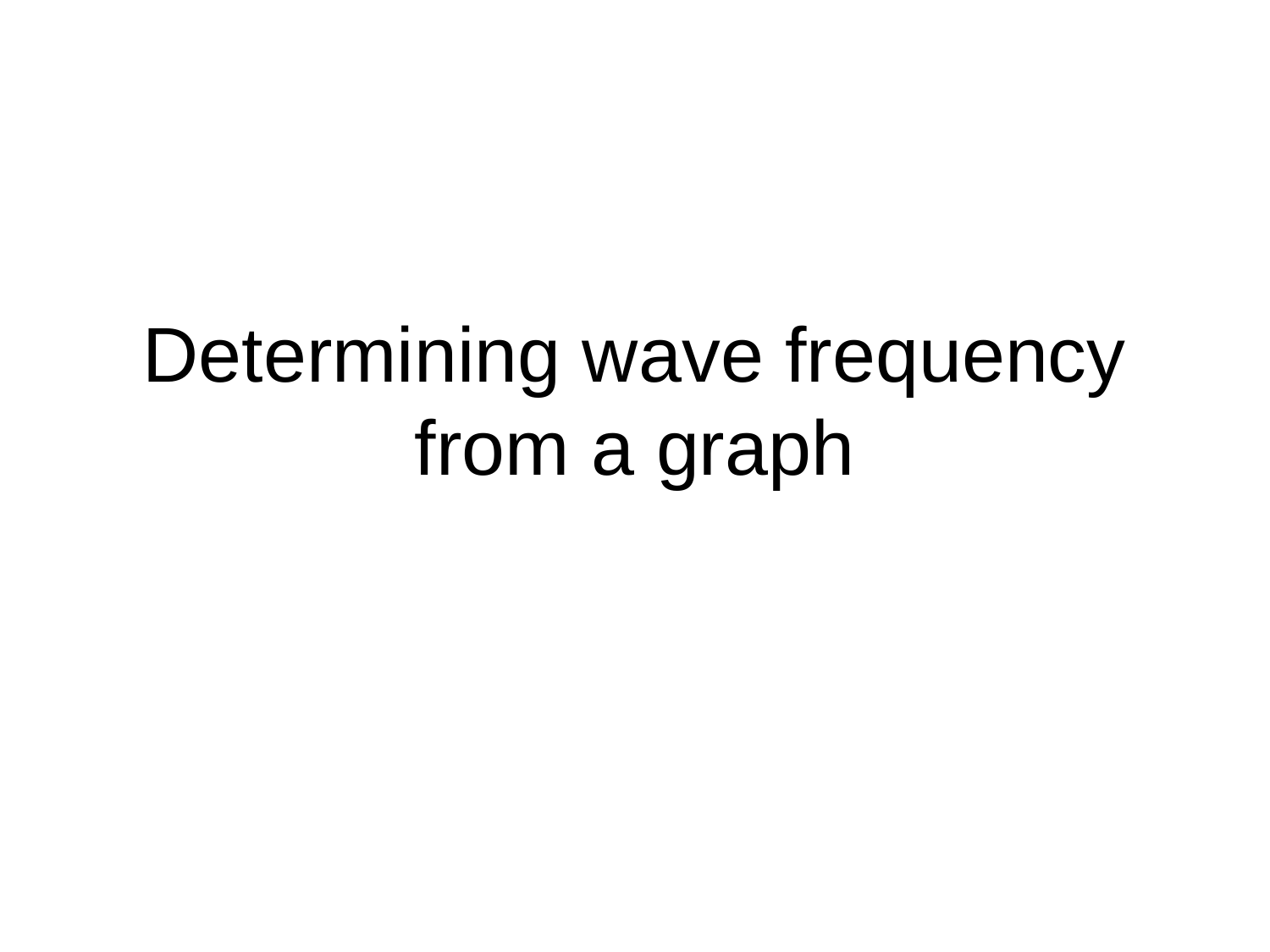

# Determining wave frequency from a graph